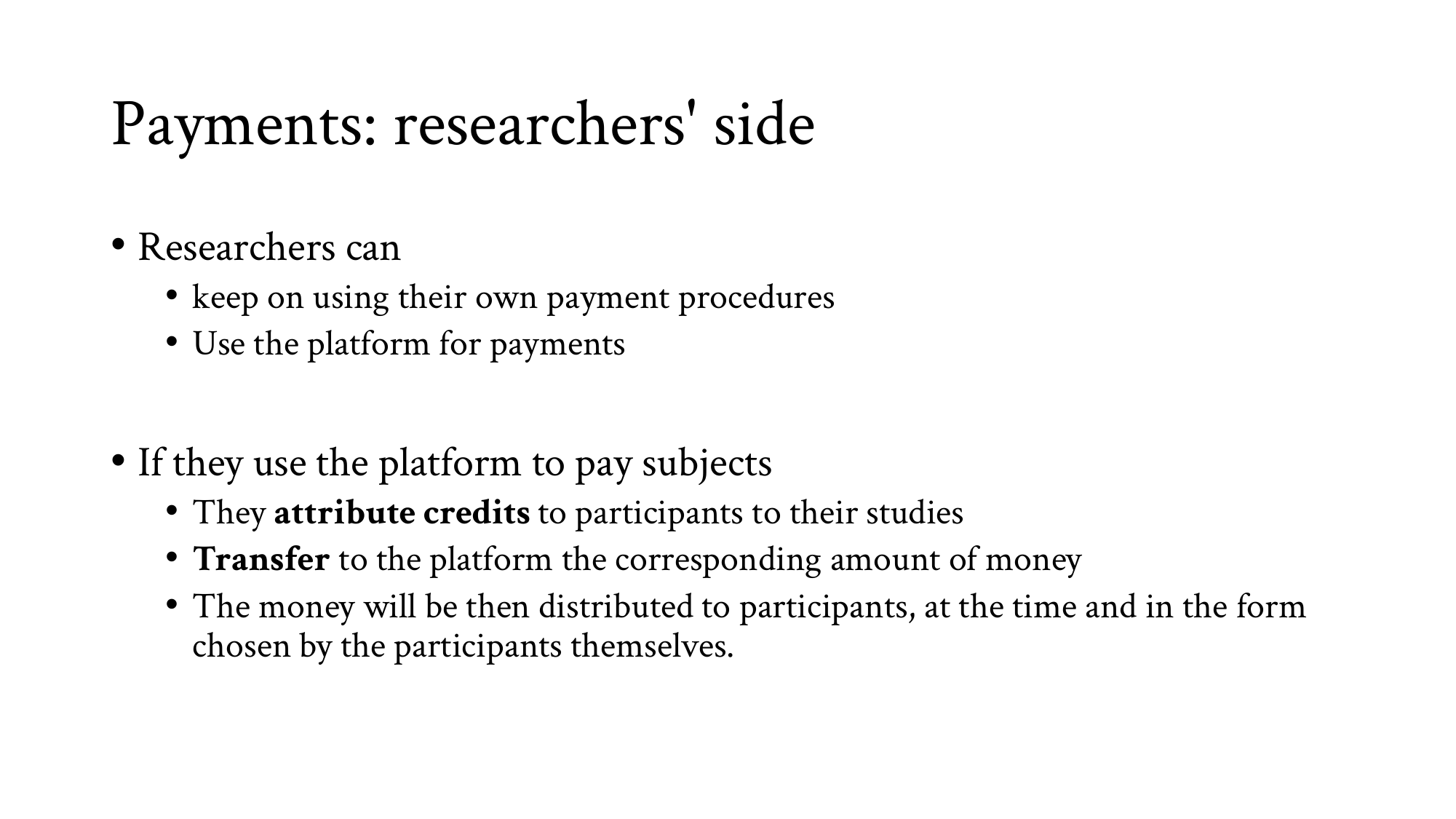

# Payments: researchers' side
Researchers can
keep on using their own payment procedures
Use the platform for payments

If they use the platform to pay subjects
They attribute credits to participants to their studies
Transfer to the platform the corresponding amount of money
The money will be then distributed to participants, at the time and in the form chosen by the participants themselves.